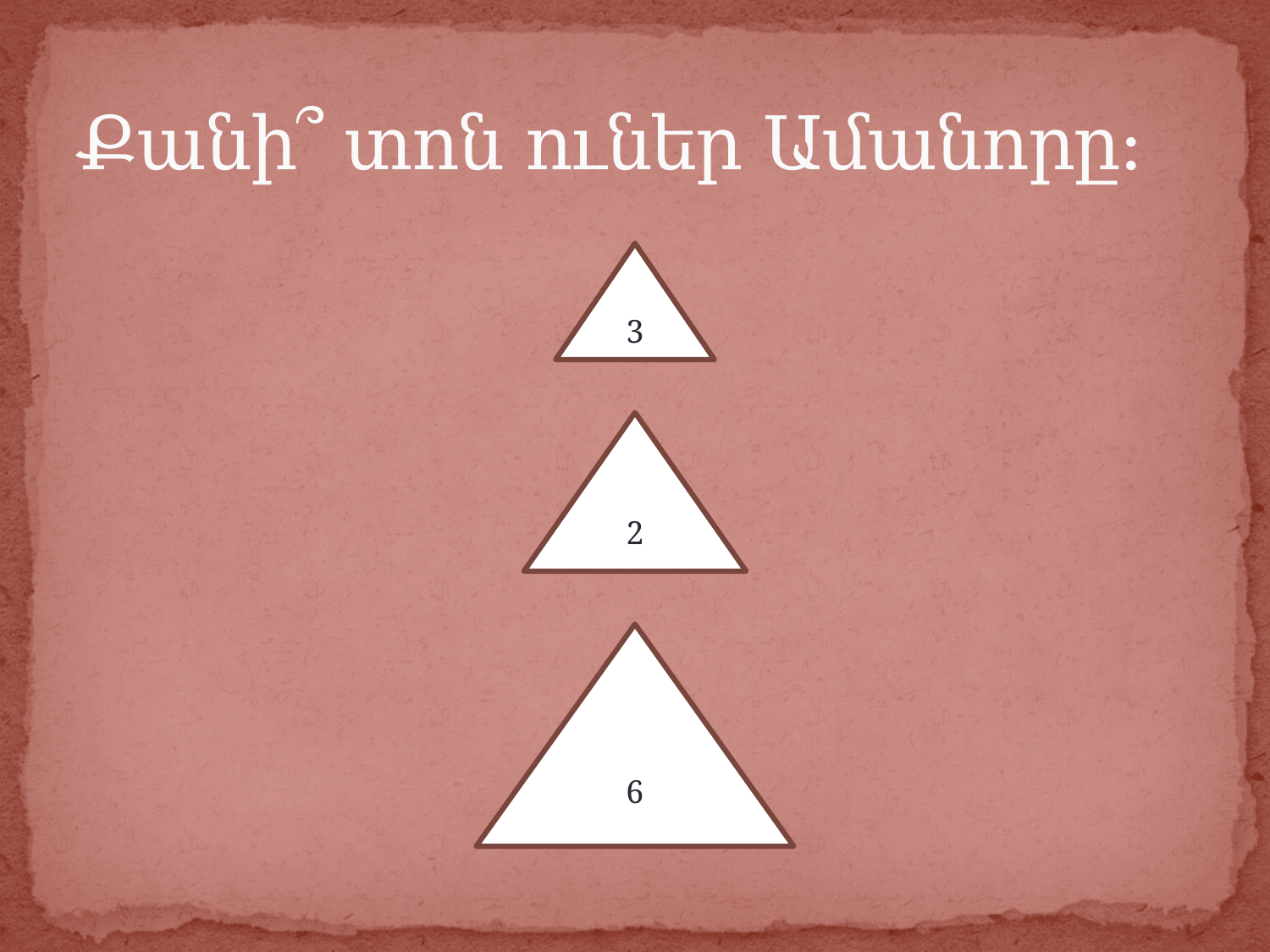

# Քանի՞ տոն ուներ Ամանորը։
3
2
6